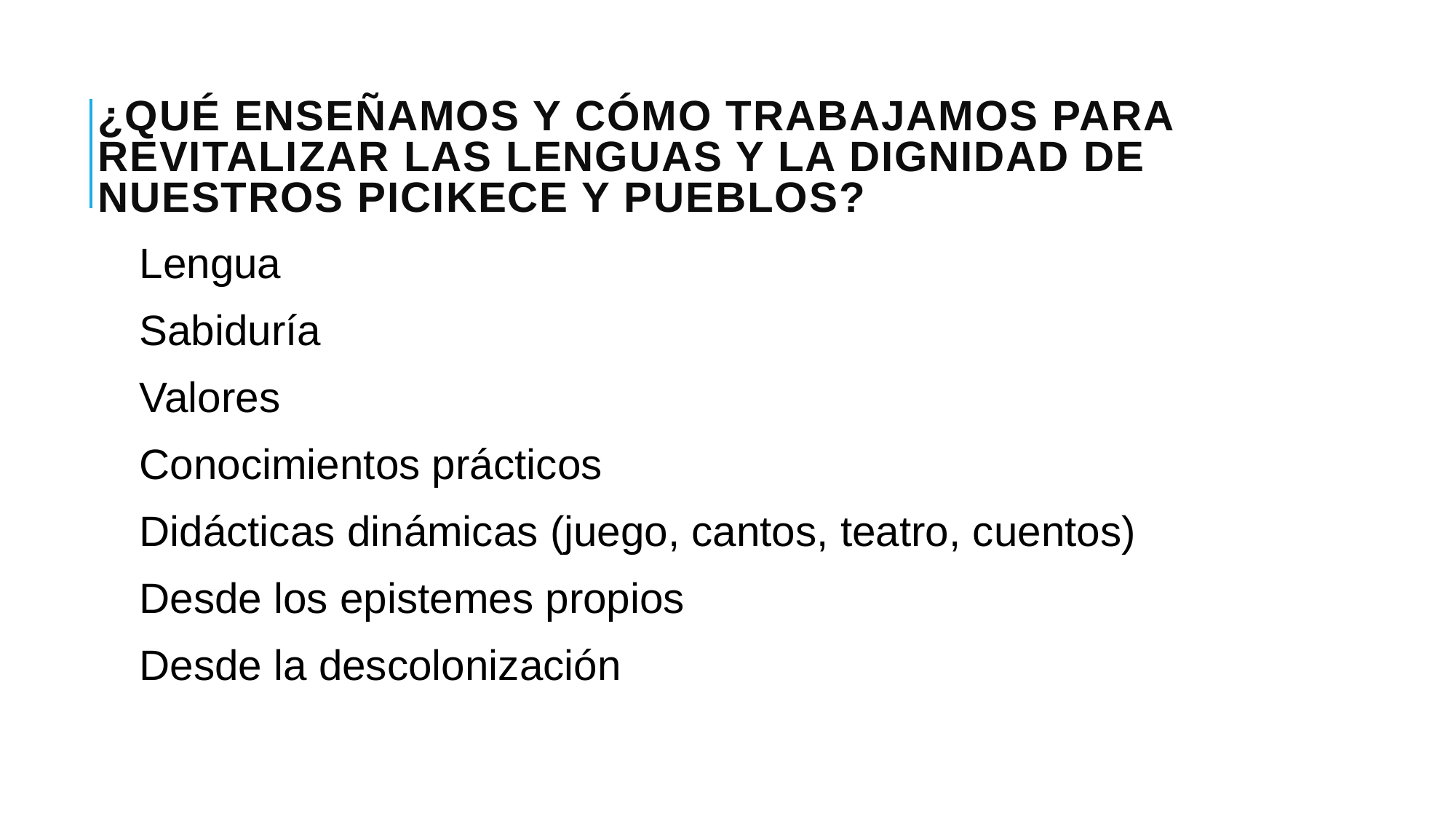

# ¿Qué enseñamos y Cómo trabajamos para revitalizar las lenguas y la dignidad de nuestros picikece y pueblos?
Lengua
Sabiduría
Valores
Conocimientos prácticos
Didácticas dinámicas (juego, cantos, teatro, cuentos)
Desde los epistemes propios
Desde la descolonización